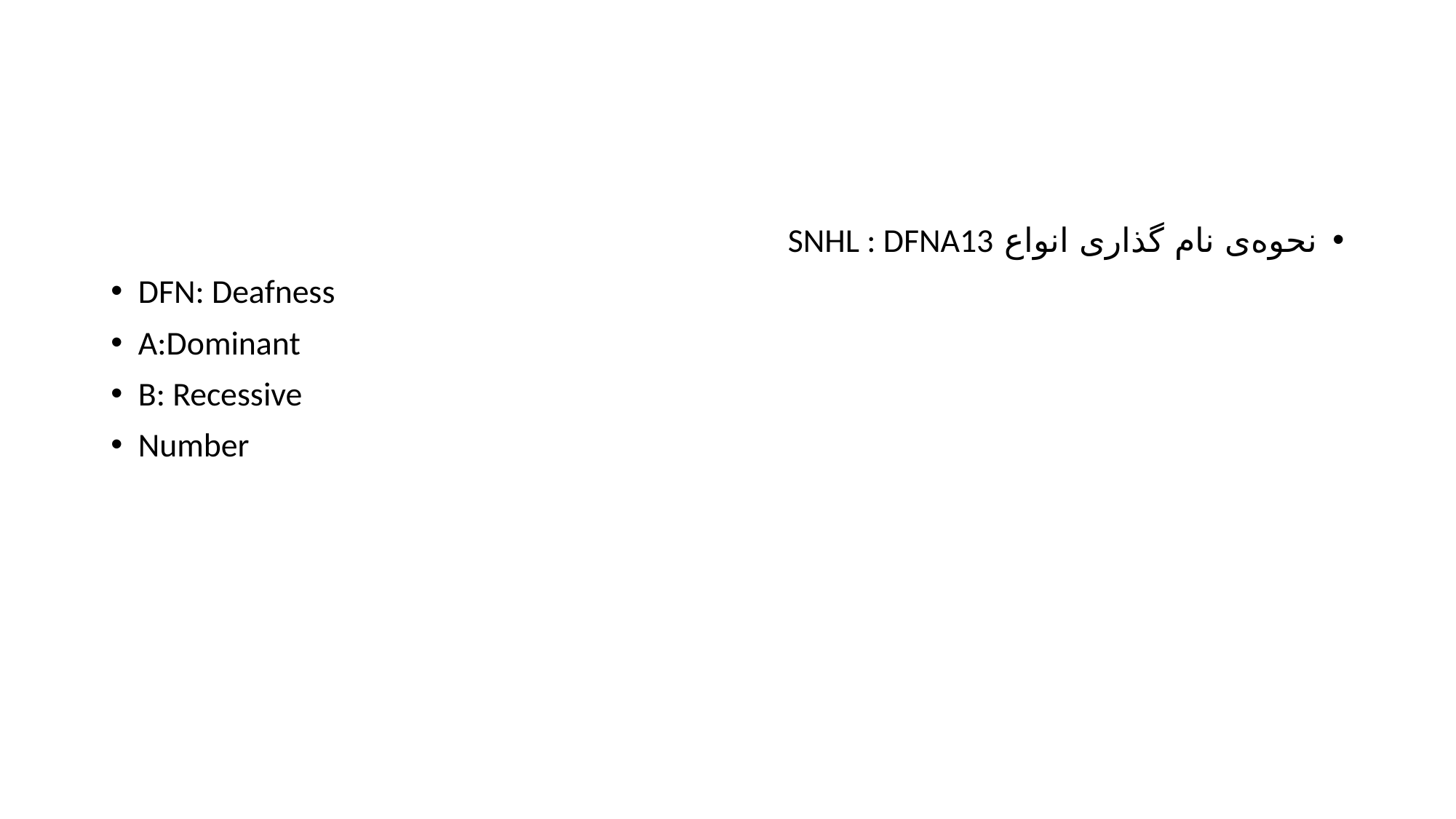

#
نحوه‌ی نام گذاری انواع SNHL : DFNA13
DFN: Deafness
A:Dominant
B: Recessive
Number